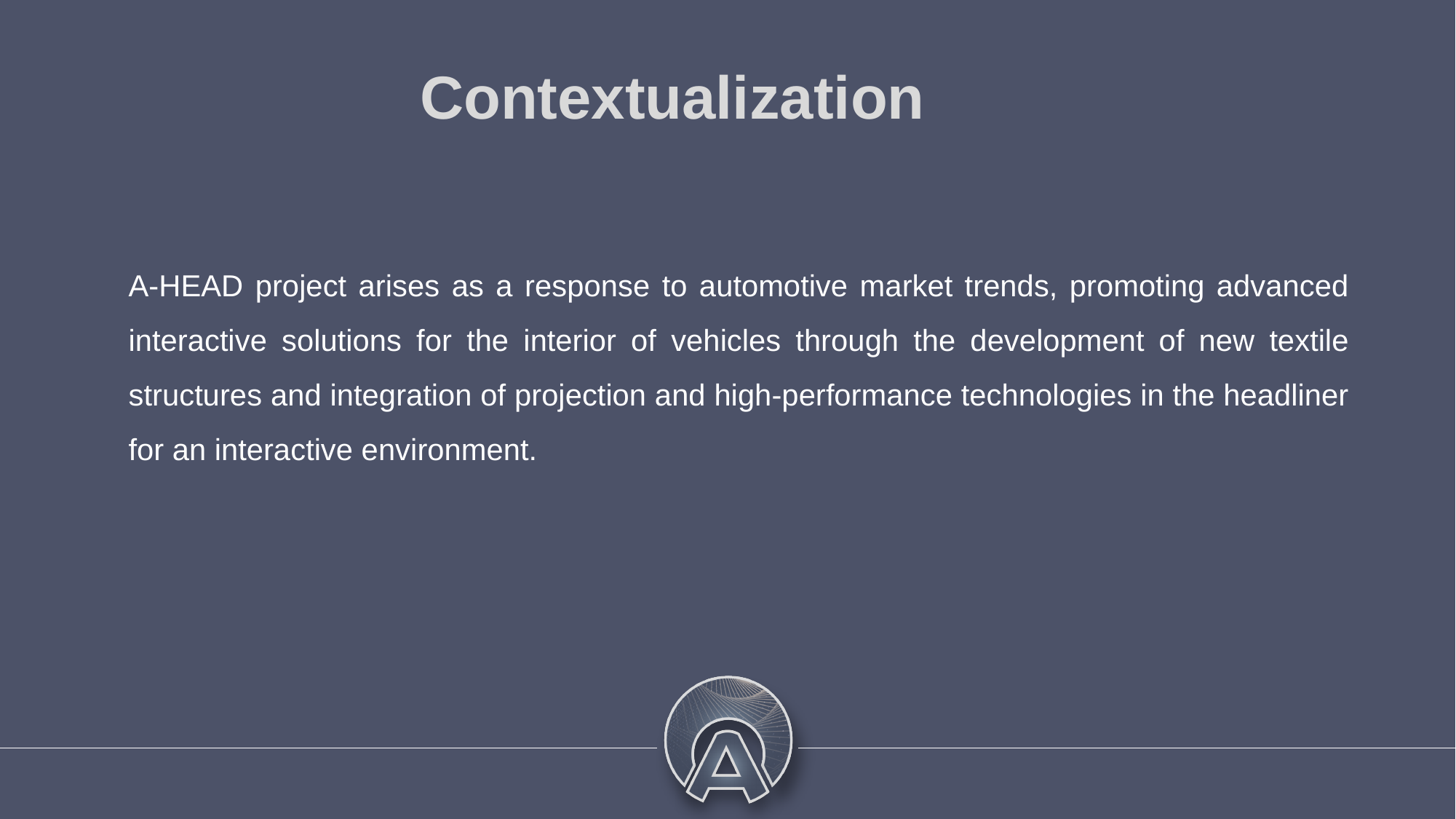

A-HEAD project arises as a response to automotive market trends, promoting advanced interactive solutions for the interior of vehicles through the development of new textile structures and integration of projection and high-performance technologies in the headliner for an interactive environment.